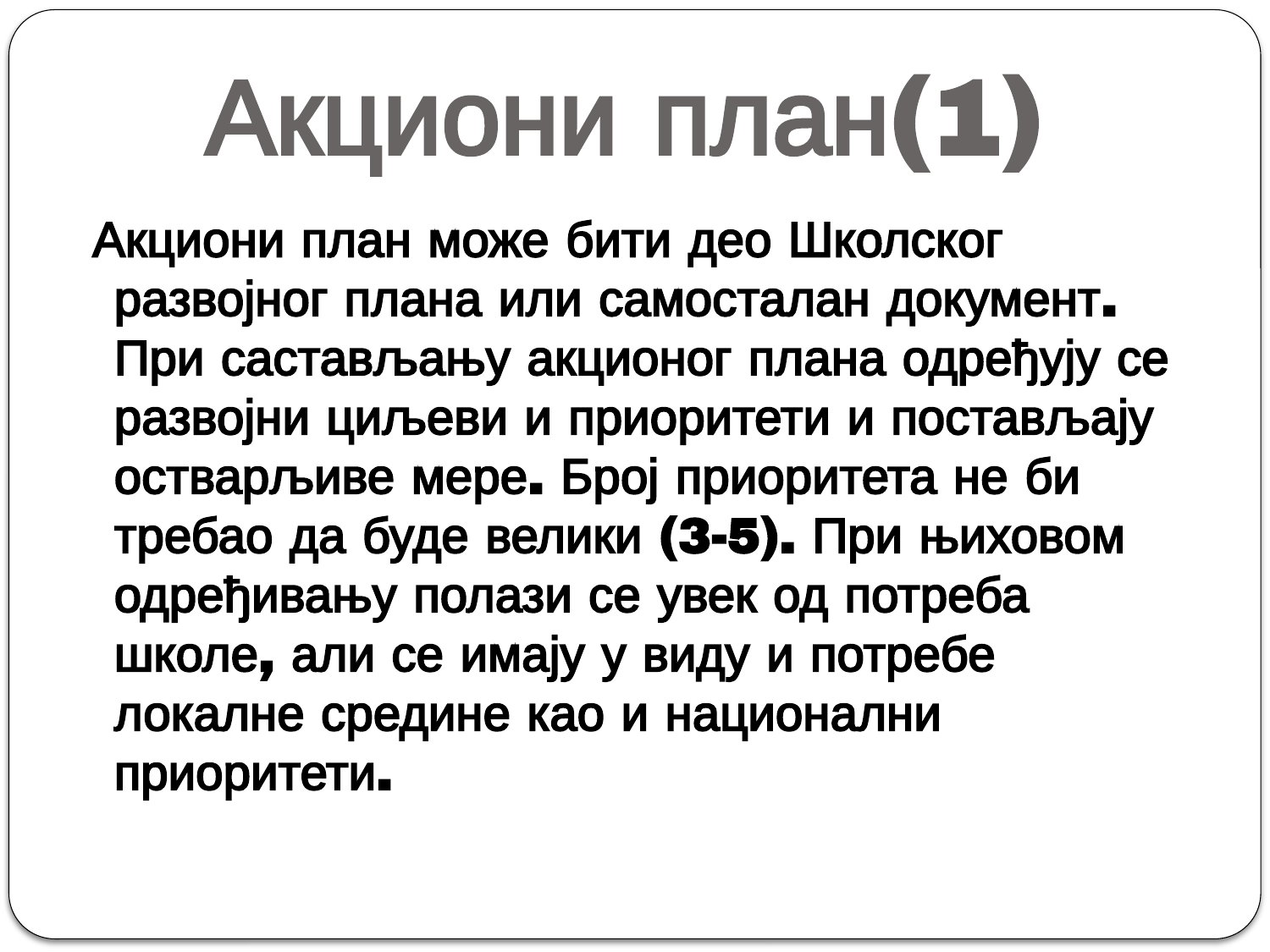

# Акциони план(1)
 Акциони план може бити део Школског развојног плана или самосталан документ. При састављању акционог плана одређују се развојни циљеви и приоритети и постављају остварљиве мере. Број приоритета не би требао да буде велики (3-5). При њиховом одређивању полази се увек од потреба школе, али се имају у виду и потребе локалне средине као и национални приоритети.